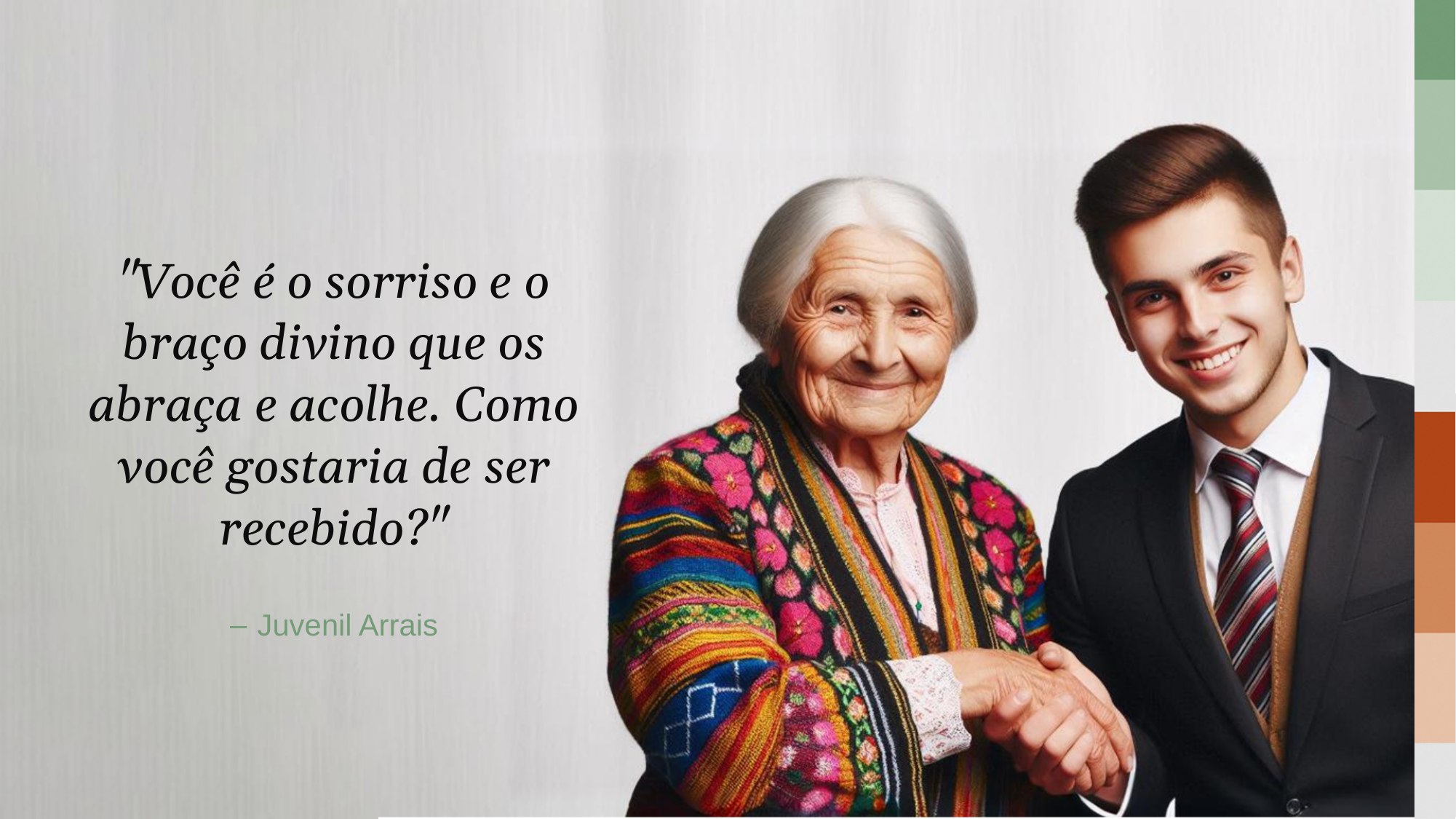

"Você é o sorriso e o braço divino que os abraça e acolhe. Como você gostaria de ser recebido?"
Juvenil Arrais